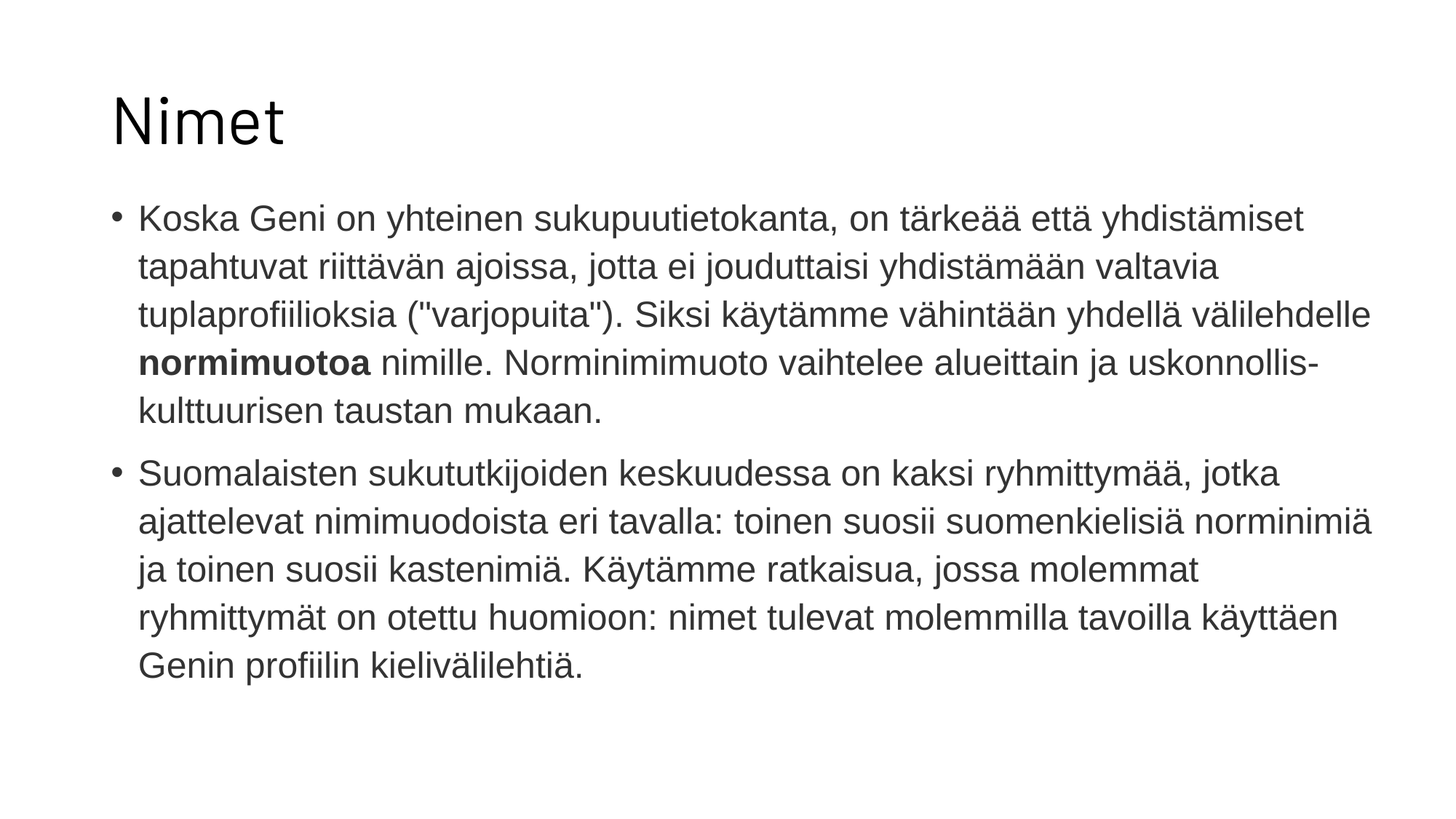

# Nimet
Koska Geni on yhteinen sukupuutietokanta, on tärkeää että yhdistämiset tapahtuvat riittävän ajoissa, jotta ei jouduttaisi yhdistämään valtavia tuplaprofiilioksia ("varjopuita"). Siksi käytämme vähintään yhdellä välilehdelle normimuotoa nimille. Norminimimuoto vaihtelee alueittain ja uskonnollis-kulttuurisen taustan mukaan.
Suomalaisten sukututkijoiden keskuudessa on kaksi ryhmittymää, jotka ajattelevat nimimuodoista eri tavalla: toinen suosii suomenkielisiä norminimiä ja toinen suosii kastenimiä. Käytämme ratkaisua, jossa molemmat ryhmittymät on otettu huomioon: nimet tulevat molemmilla tavoilla käyttäen Genin profiilin kielivälilehtiä.